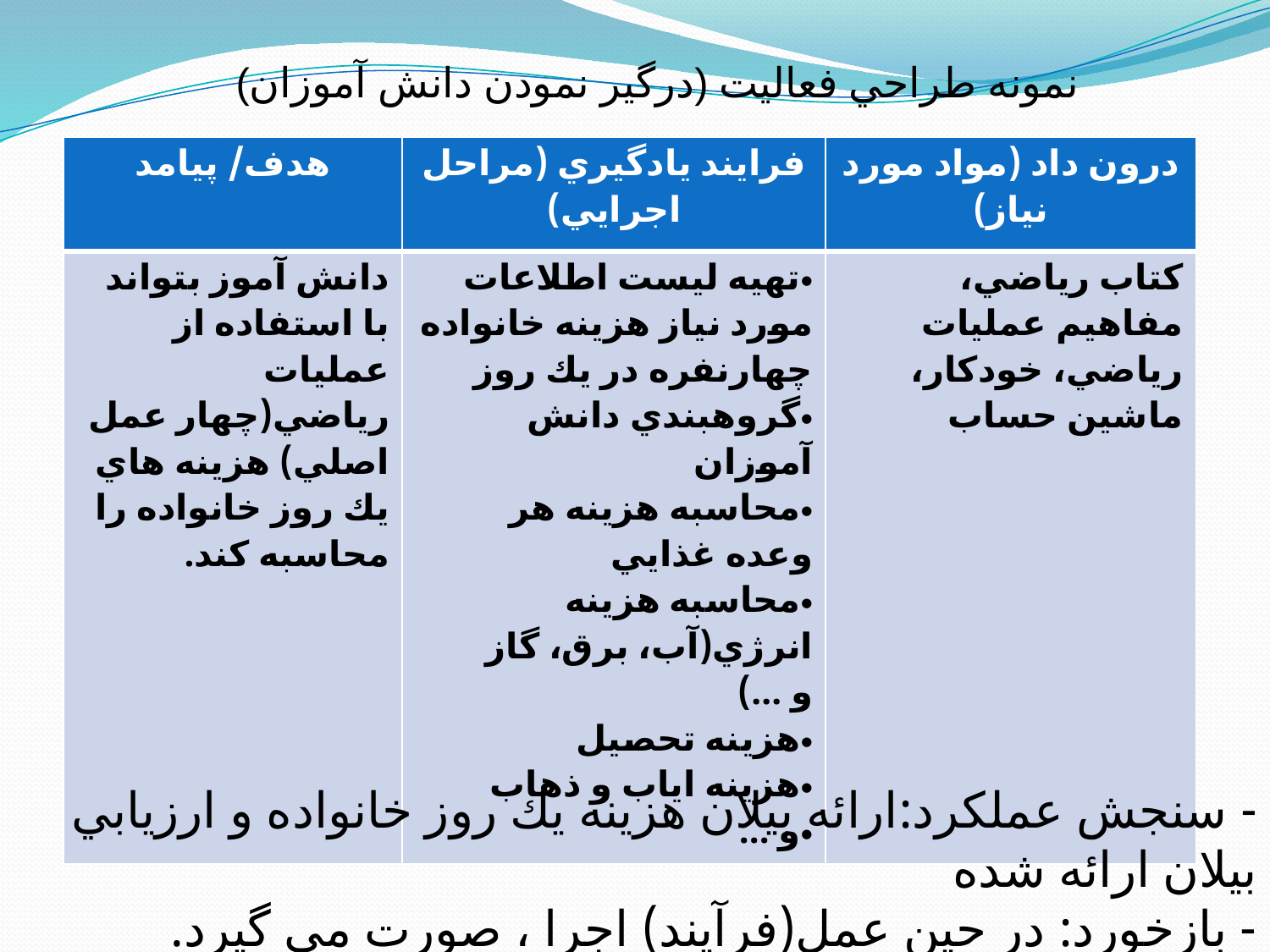

# نمونه طراحي فعاليت (درگير نمودن دانش آموزان)
| هدف/ پيامد | فرايند يادگيري (مراحل اجرايي) | درون داد (مواد مورد نياز) |
| --- | --- | --- |
| دانش آموز بتواند با استفاده از عمليات رياضي(چهار عمل اصلي) هزينه هاي يك روز خانواده را محاسبه كند. | تهيه ليست اطلاعات مورد نياز هزينه خانواده چهارنفره در يك روز گروهبندي دانش آموزان محاسبه هزينه هر وعده غذايي محاسبه هزينه انرژي(آب، برق، گاز و ...) هزينه تحصيل هزينه اياب و ذهاب و ... | كتاب رياضي، مفاهيم عمليات رياضي، خودكار، ماشين حساب |
- سنجش عملكرد:ارائه بيلان هزينه يك روز خانواده و ارزيابي بيلان ارائه شده
- بازخورد: در حين عمل(فرآيند) اجرا ، صورت مي گيرد.